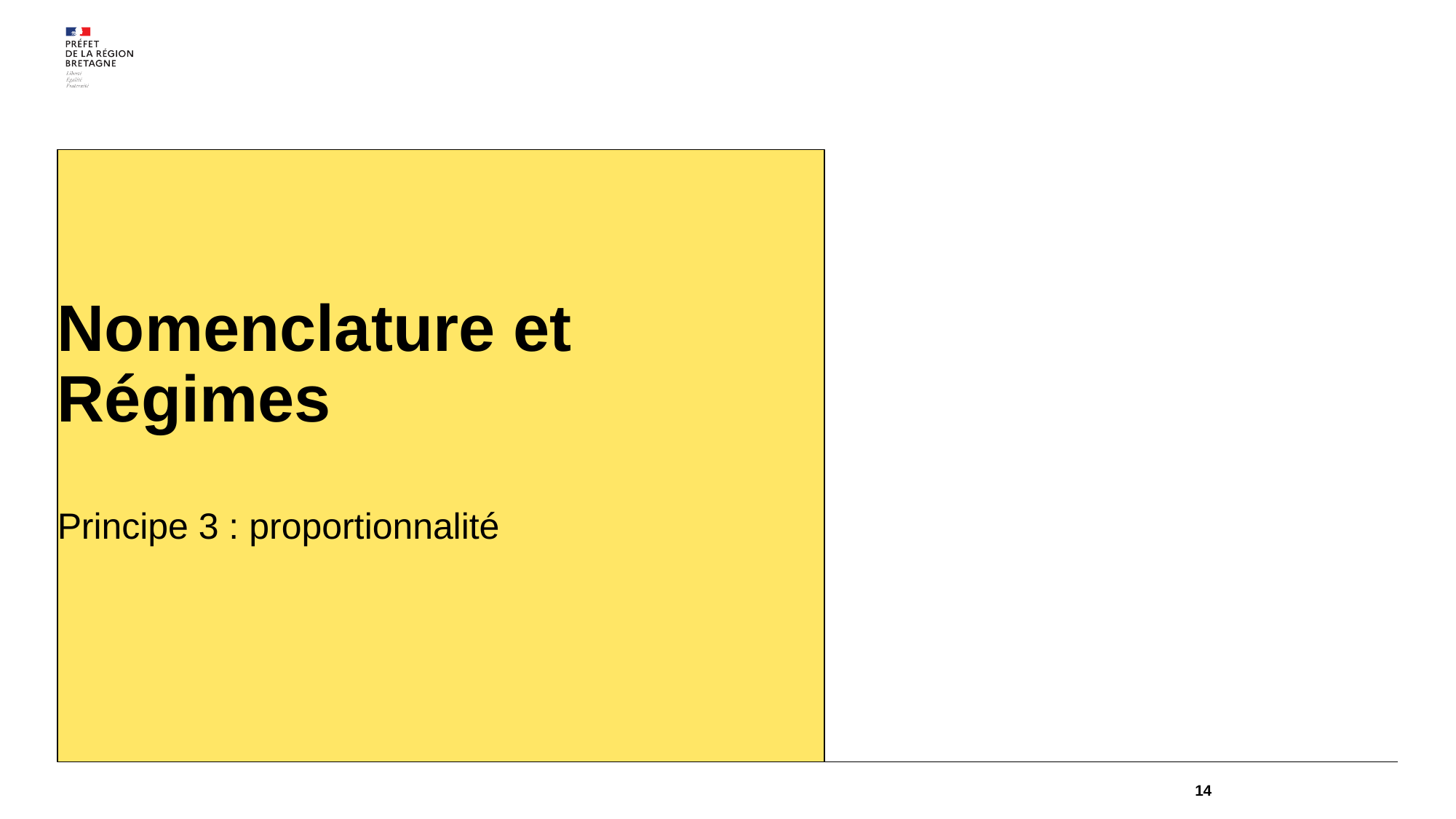

# Nomenclature et Régimes Principe 3 : proportionnalité
14